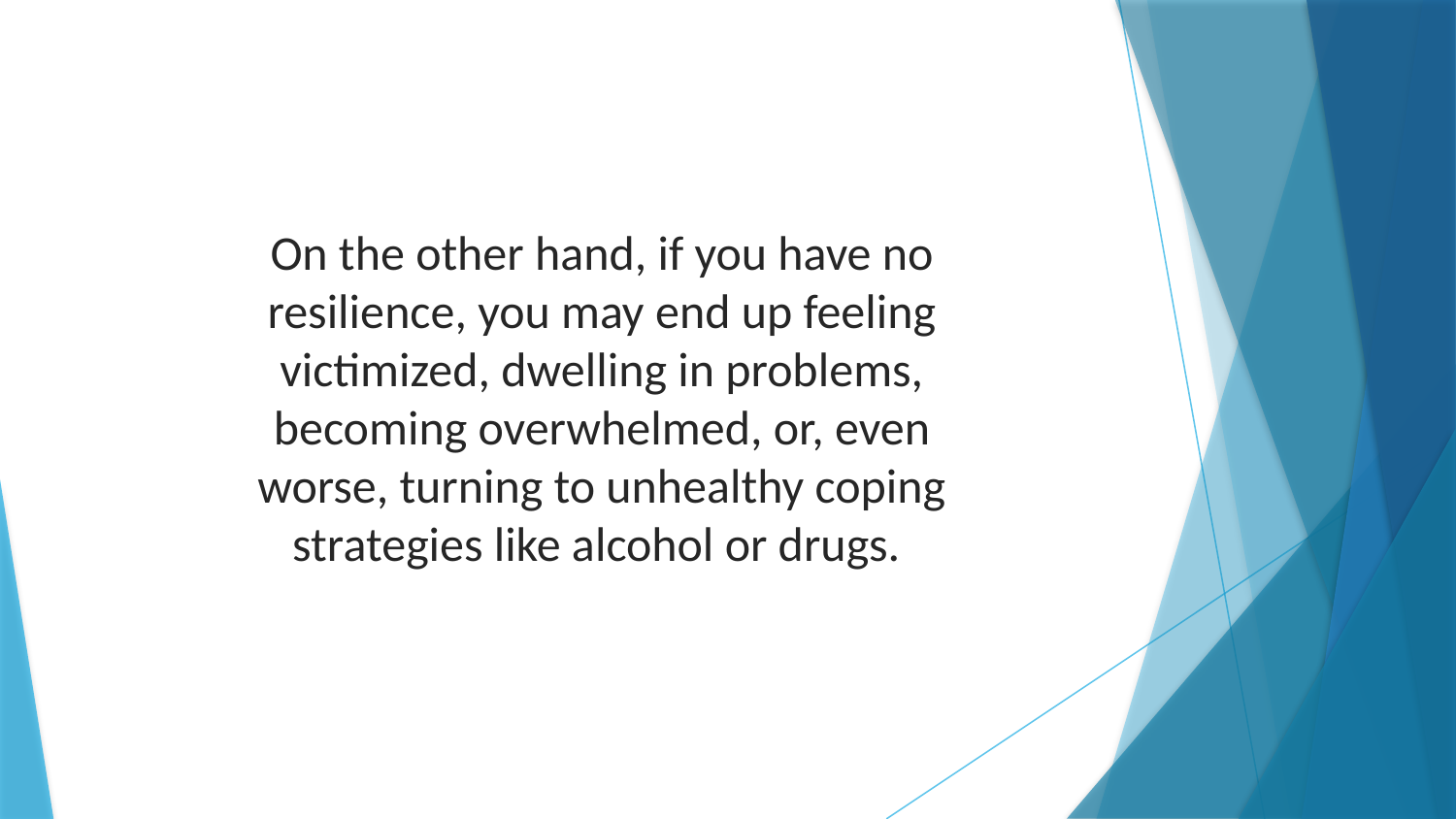

On the other hand, if you have no resilience, you may end up feeling victimized, dwelling in problems, becoming overwhelmed, or, even worse, turning to unhealthy coping strategies like alcohol or drugs.